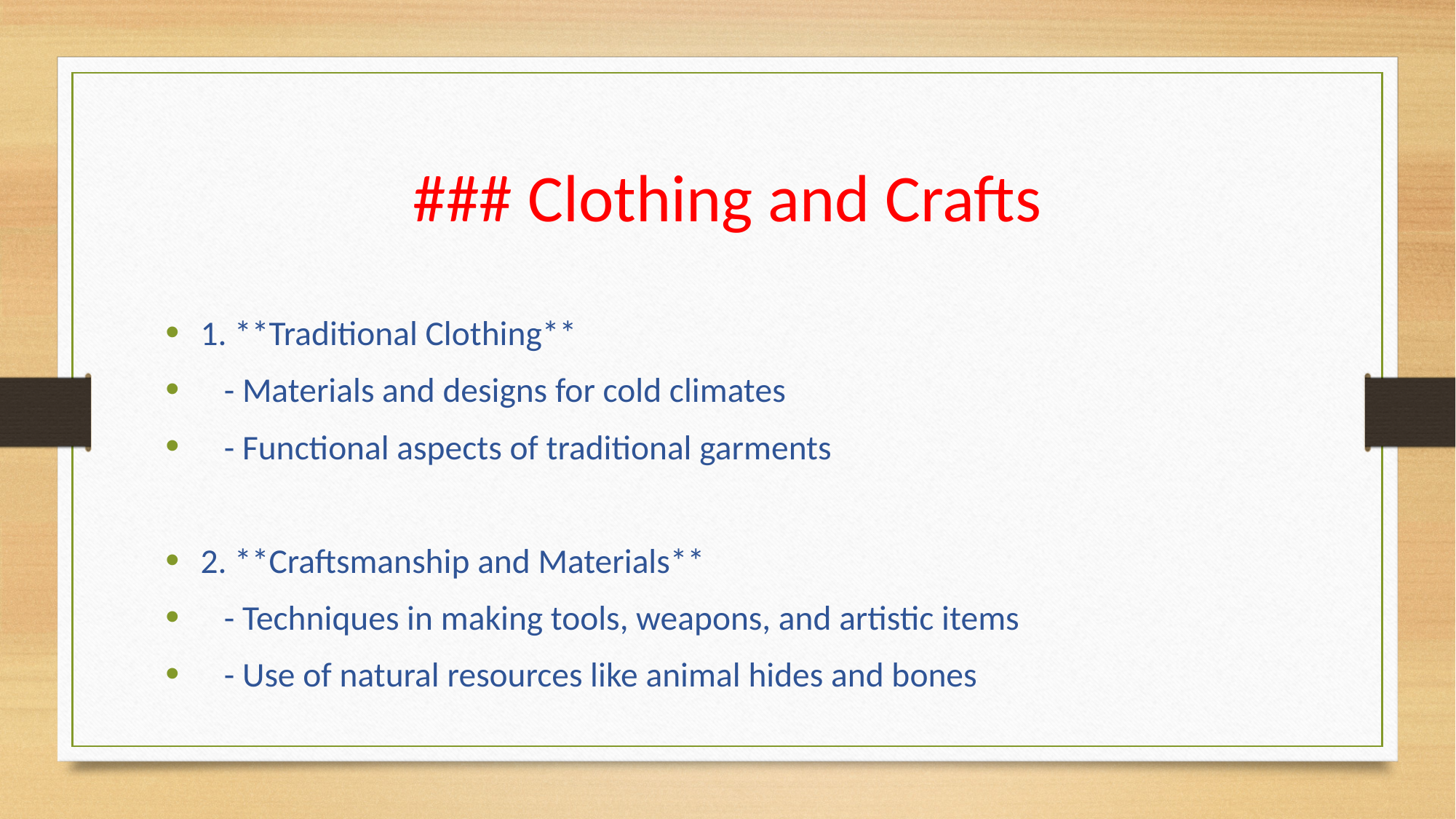

# ### Clothing and Crafts
1. **Traditional Clothing**
   - Materials and designs for cold climates
   - Functional aspects of traditional garments

2. **Craftsmanship and Materials**
   - Techniques in making tools, weapons, and artistic items
   - Use of natural resources like animal hides and bones